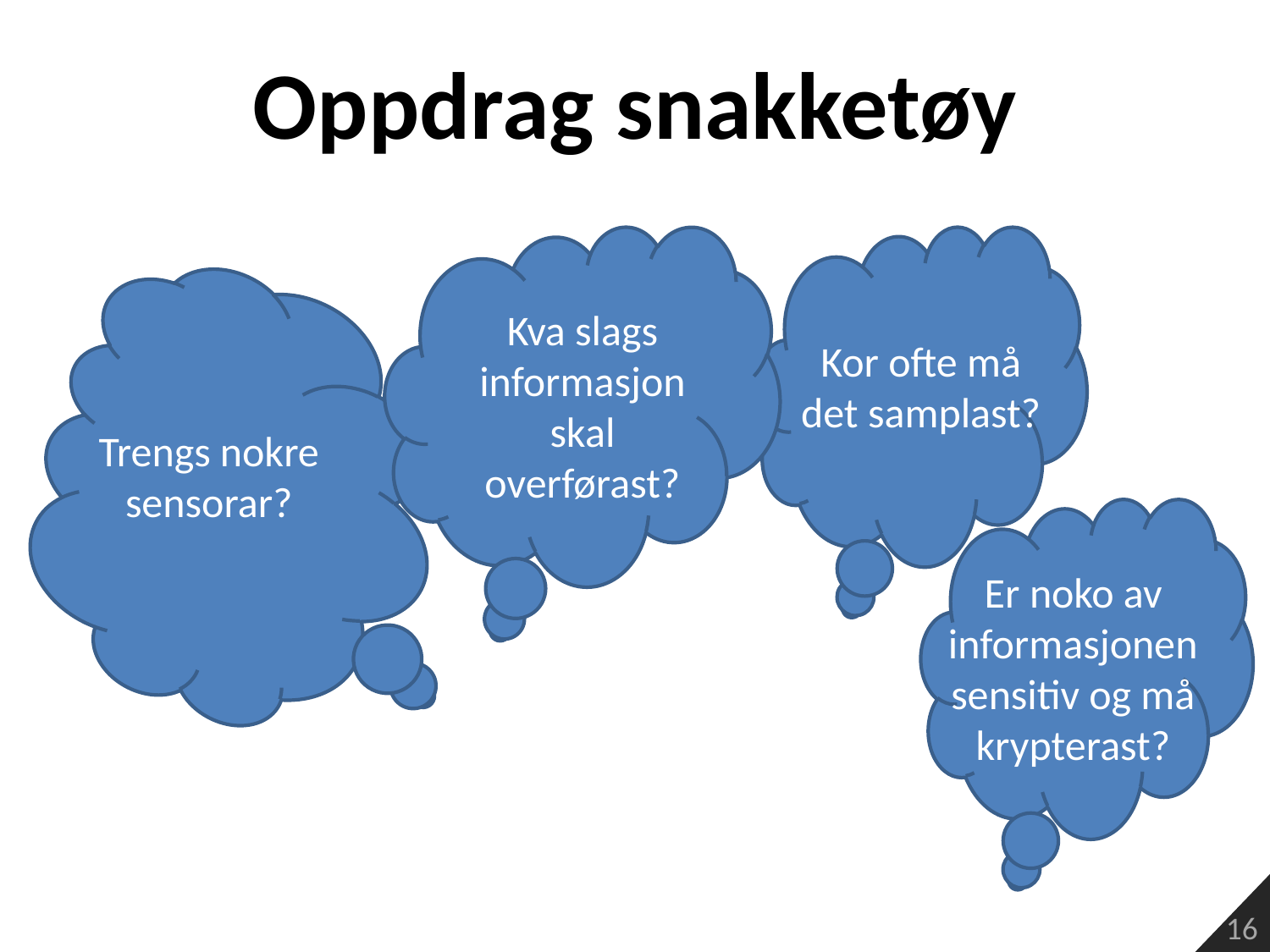

Oppdrag snakketøy

Kva slags informasjon skal overførast?
Kor ofte må det samplast?
Trengs nokre sensorar?

Er noko av informasjonen sensitiv og må krypterast?